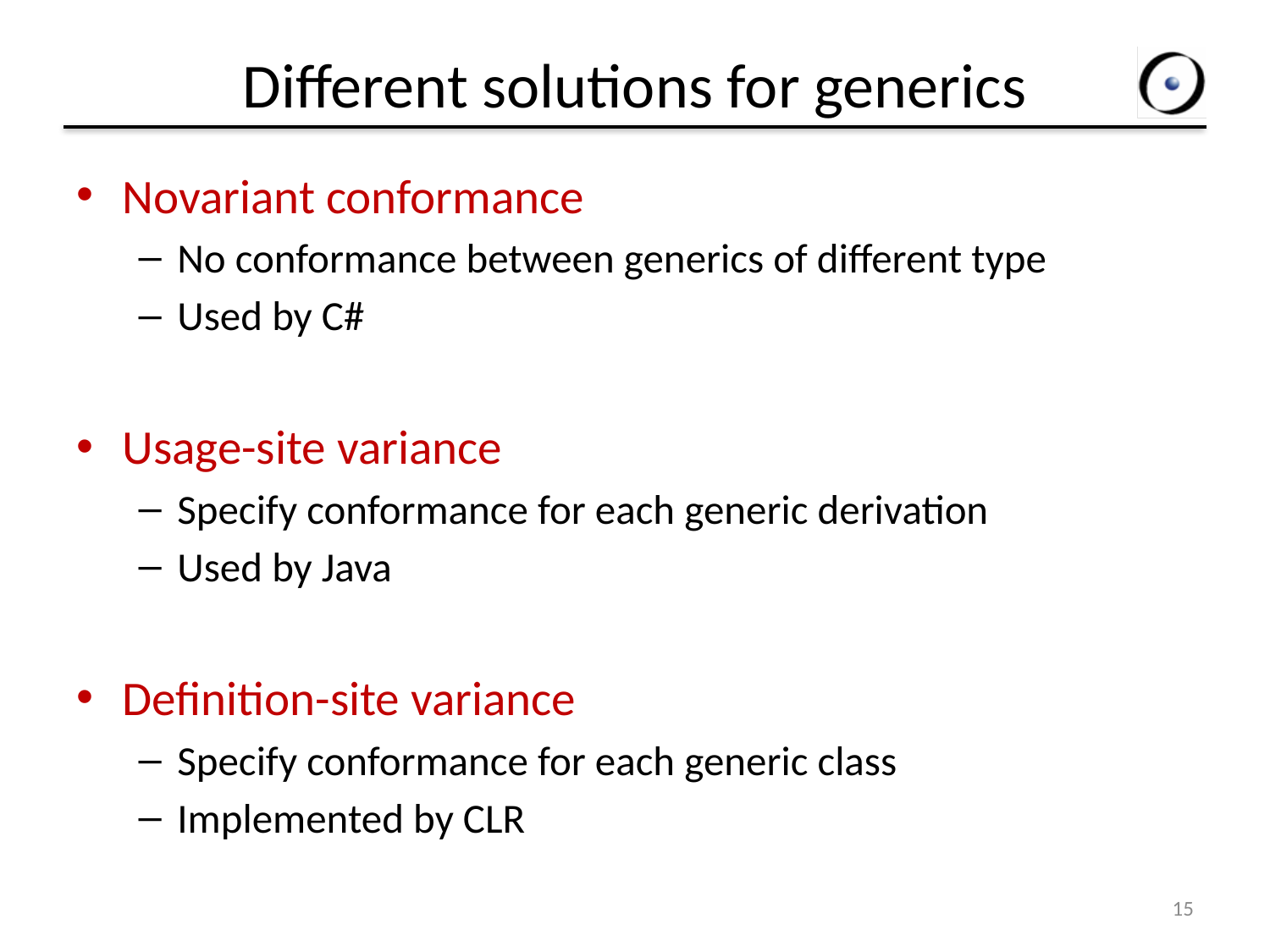

# Different solutions for generics
Novariant conformance
No conformance between generics of different type
Used by C#

Usage-site variance
Specify conformance for each generic derivation
Used by Java

Definition-site variance
Specify conformance for each generic class
Implemented by CLR

15